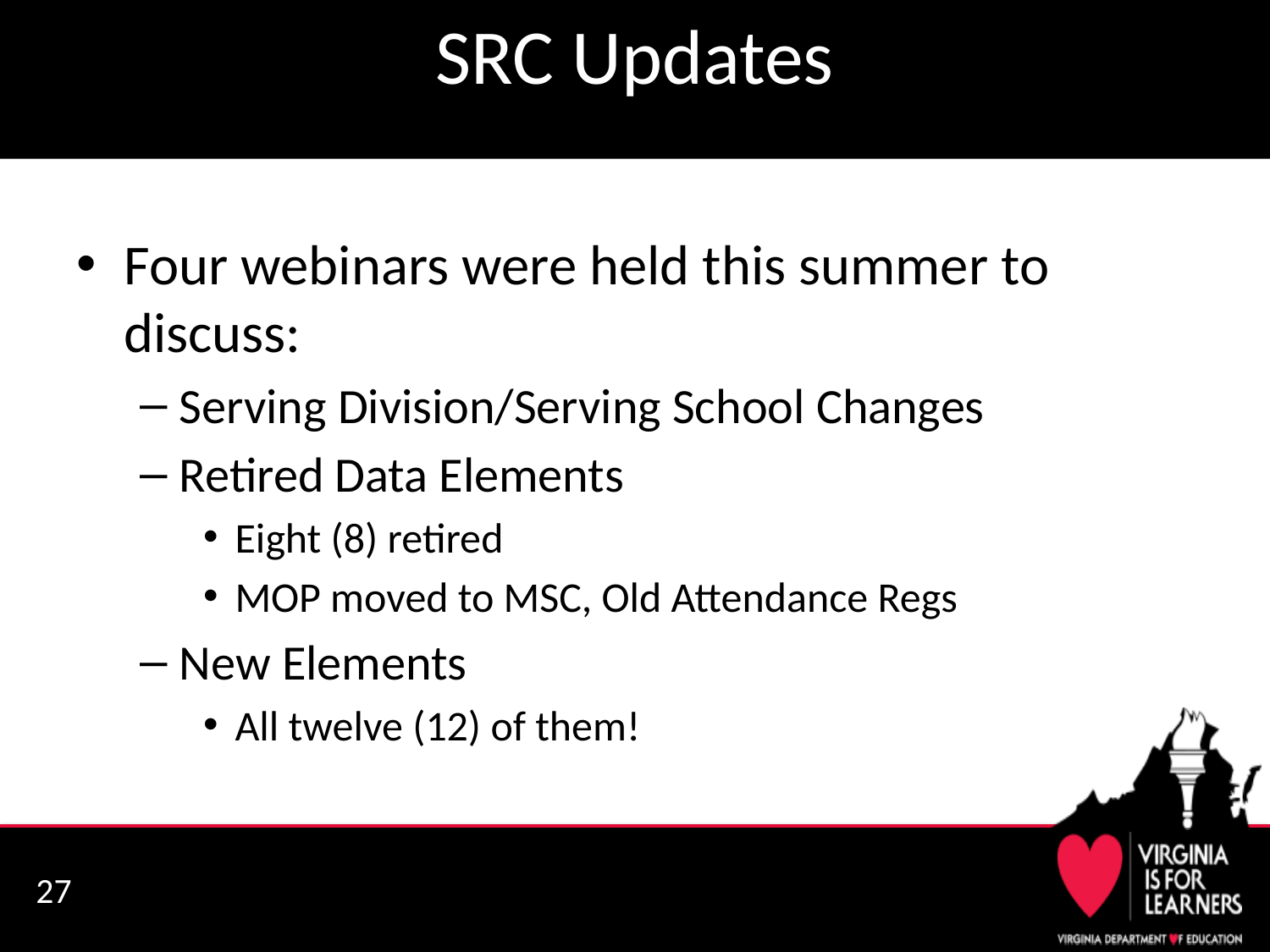

# SRC Updates
Four webinars were held this summer to discuss:
Serving Division/Serving School Changes
Retired Data Elements
Eight (8) retired
MOP moved to MSC, Old Attendance Regs
New Elements
All twelve (12) of them!